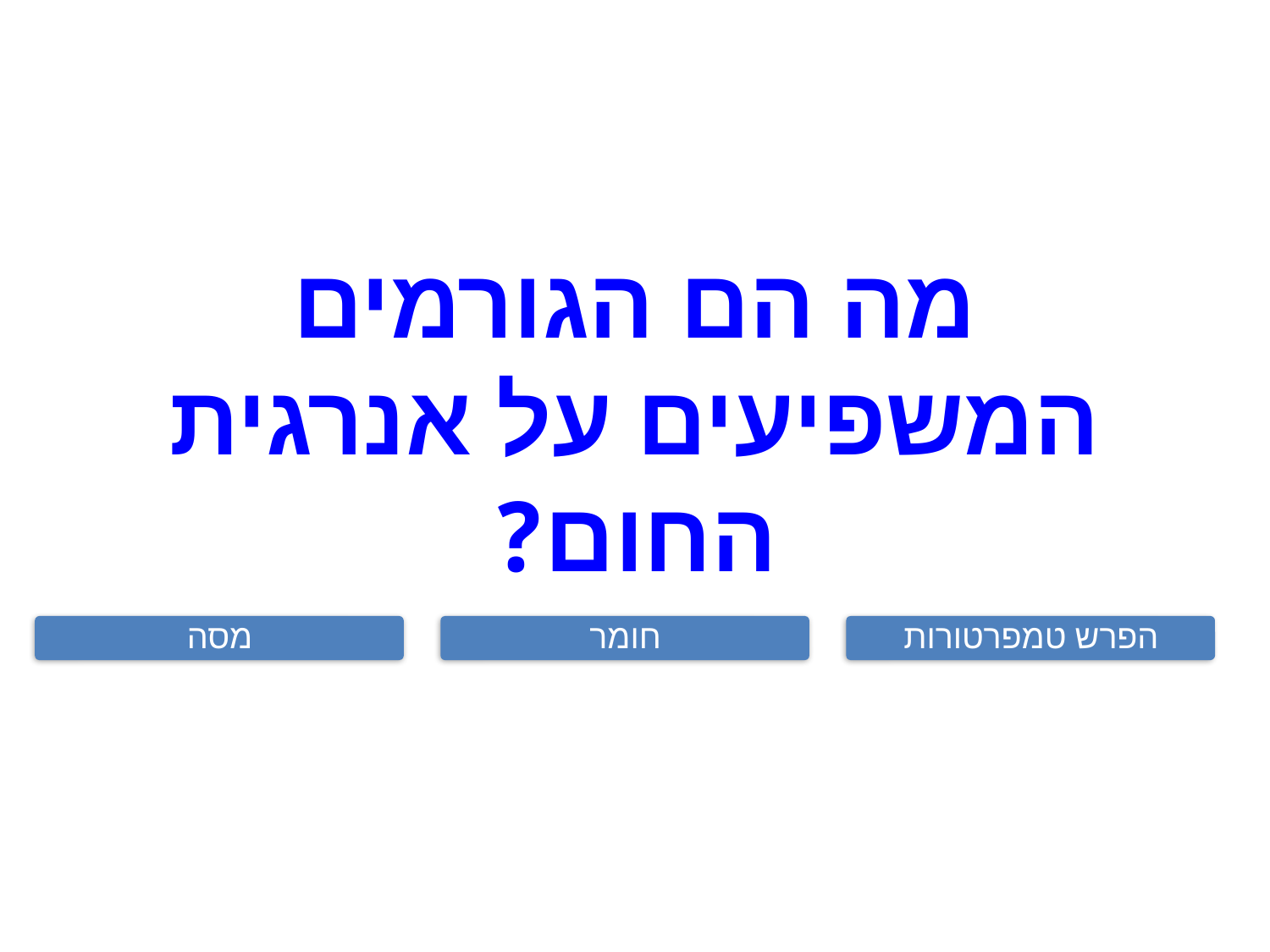

# מה הם הגורמים המשפיעים על אנרגית החום?
מסה
חומר
הפרש טמפרטורות